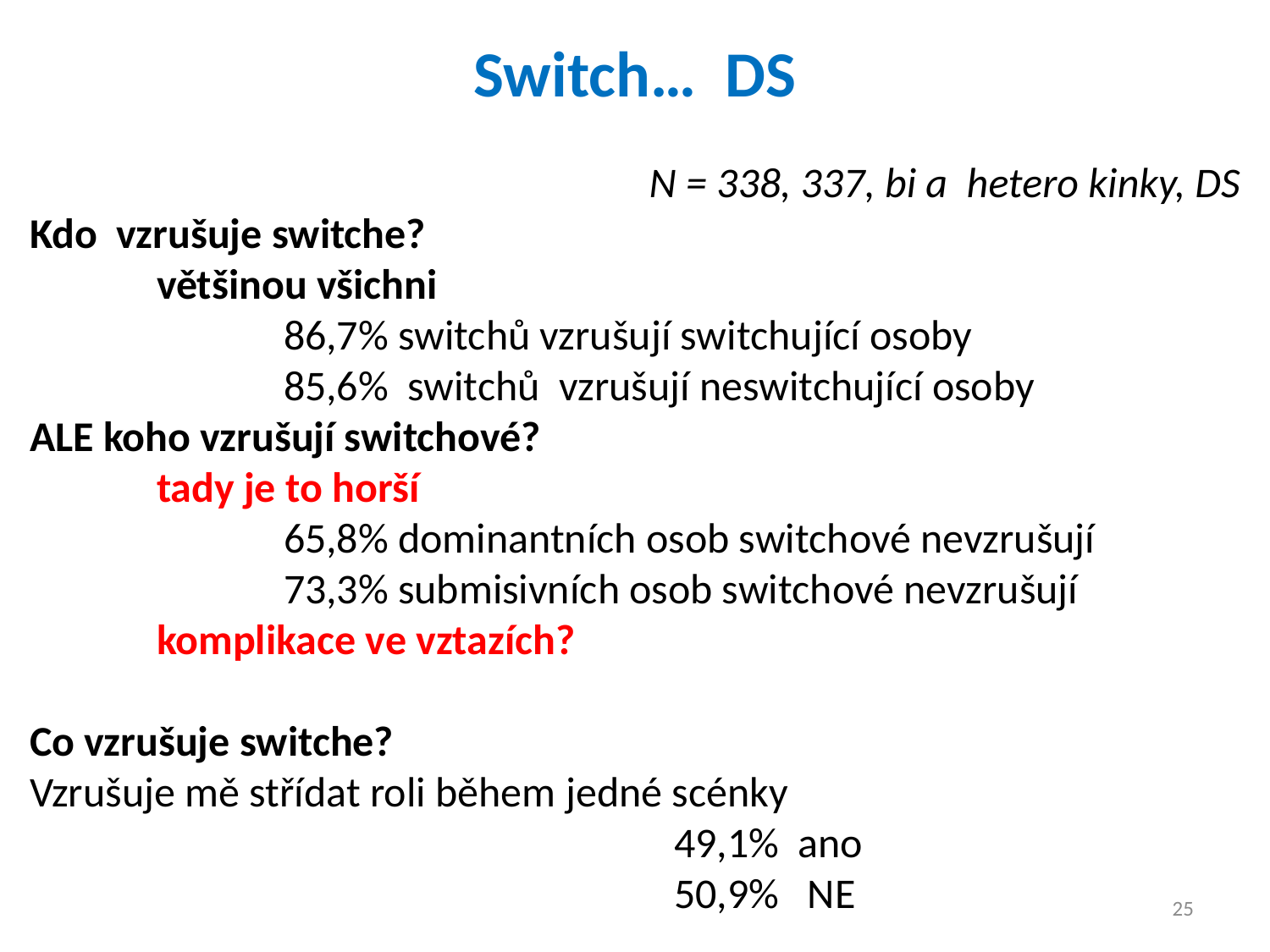

# Switch…  DS

N = 338, 337, bi a  hetero kinky, DS
Kdo  vzrušuje switche?
	většinou všichni
		86,7% switchů vzrušují switchující osoby
 		85,6%  switchů  vzrušují neswitchující osoby
ALE koho vzrušují switchové?
	tady je to horší
		65,8% dominantních osob switchové nevzrušují
		73,3% submisivních osob switchové nevzrušují
	komplikace ve vztazích?

Co vzrušuje switche?
Vzrušuje mě střídat roli během jedné scénky
					 49,1%  ano
 					 50,9%   NE

25